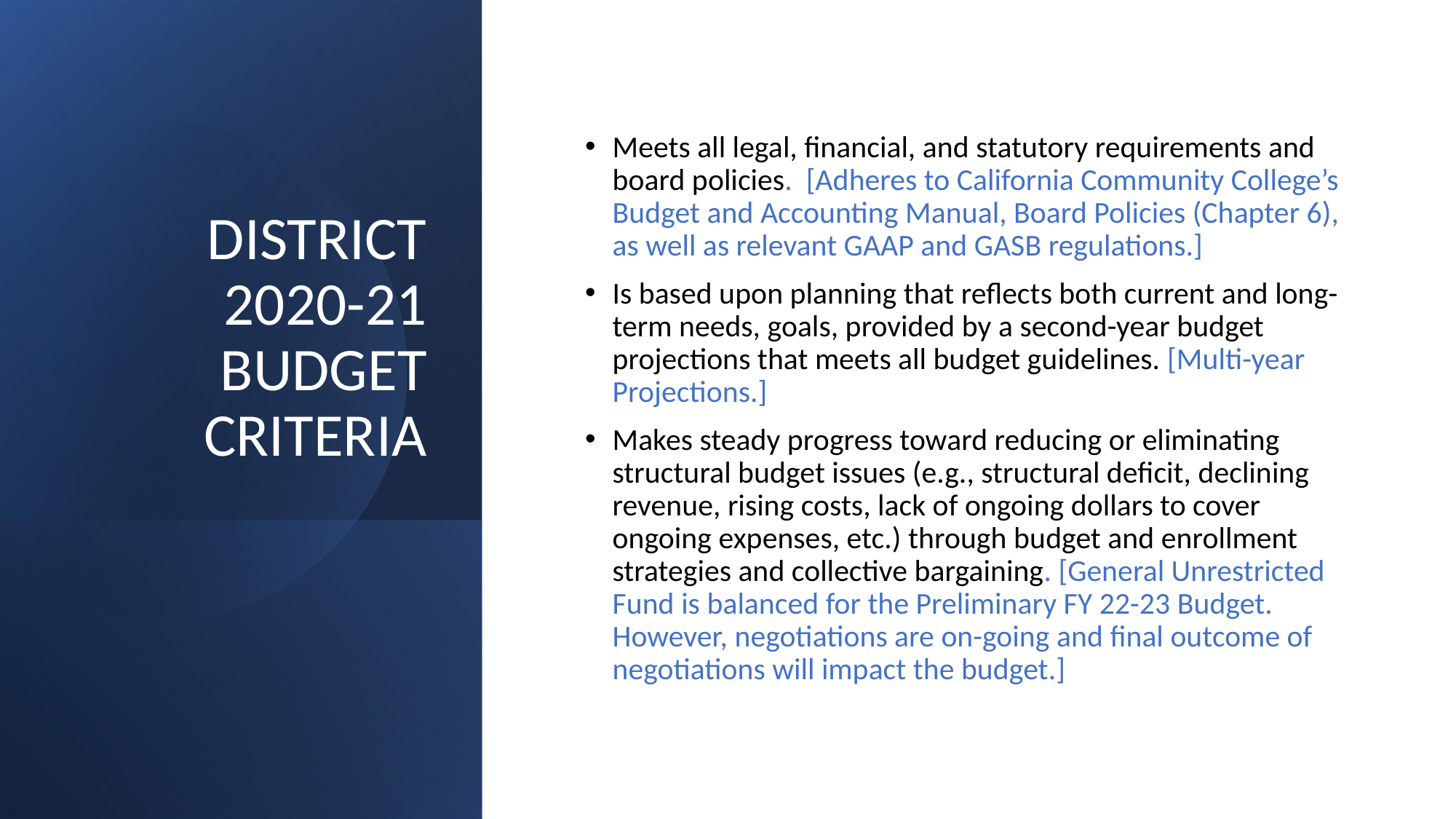

# DISTRICT 2020-21 BUDGET CRITERIA
Meets all legal, financial, and statutory requirements and board policies.  [Adheres to California Community College’s Budget and Accounting Manual, Board Policies (Chapter 6), as well as relevant GAAP and GASB regulations.]
Is based upon planning that reflects both current and long-term needs, goals, provided by a second-year budget projections that meets all budget guidelines. [Multi-year Projections.]
Makes steady progress toward reducing or eliminating structural budget issues (e.g., structural deficit, declining revenue, rising costs, lack of ongoing dollars to cover ongoing expenses, etc.) through budget and enrollment strategies and collective bargaining. [General Unrestricted Fund is balanced for the Preliminary FY 22-23 Budget.  However, negotiations are on-going and final outcome of negotiations will impact the budget.]